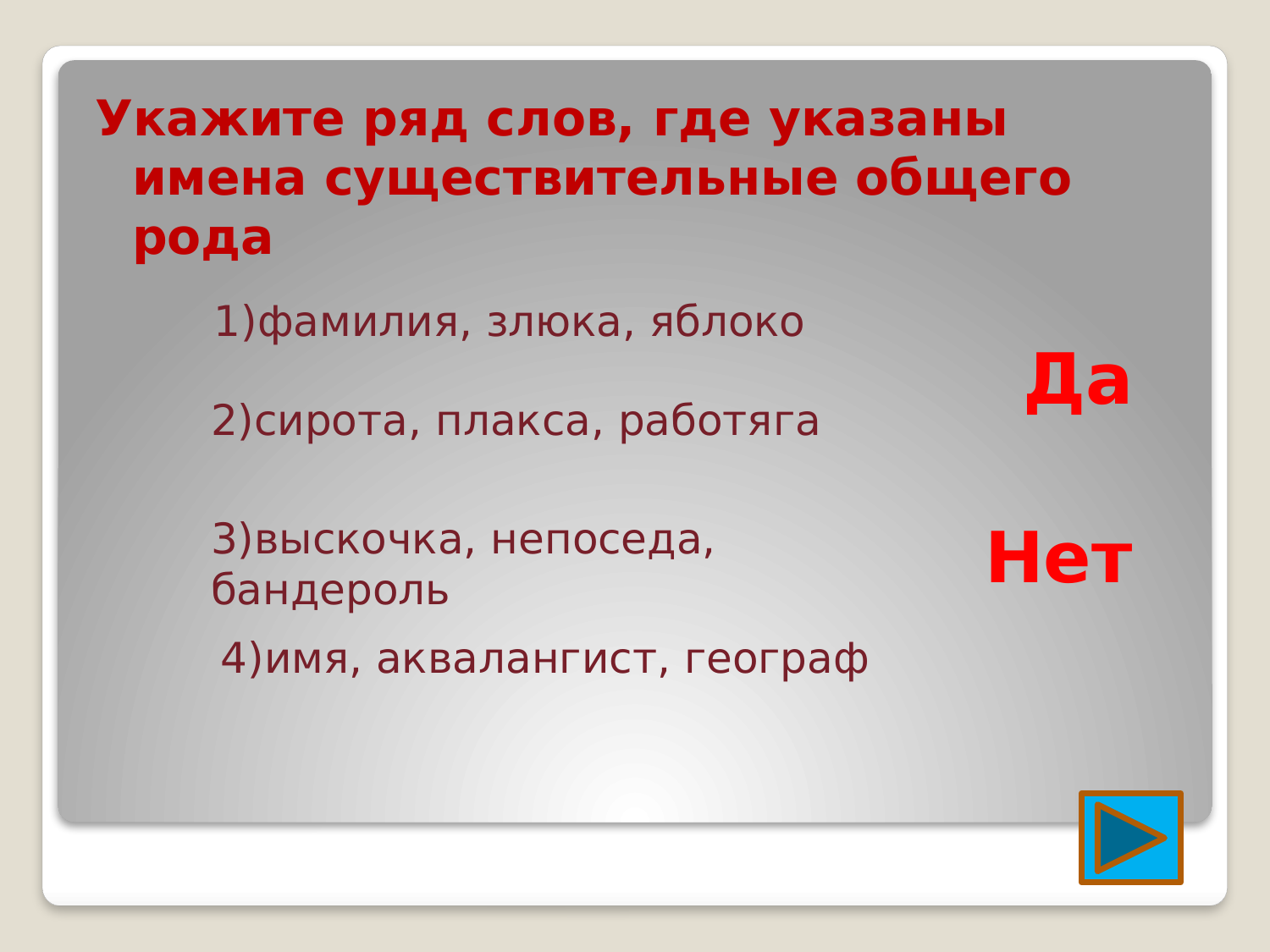

#
Укажите ряд слов, где указаны имена существительные общего рода
1)фамилия, злюка, яблоко

Да
2)сирота, плакса, работяга

3)выскочка, непоседа, бандероль
Нет

4)имя, аквалангист, географ